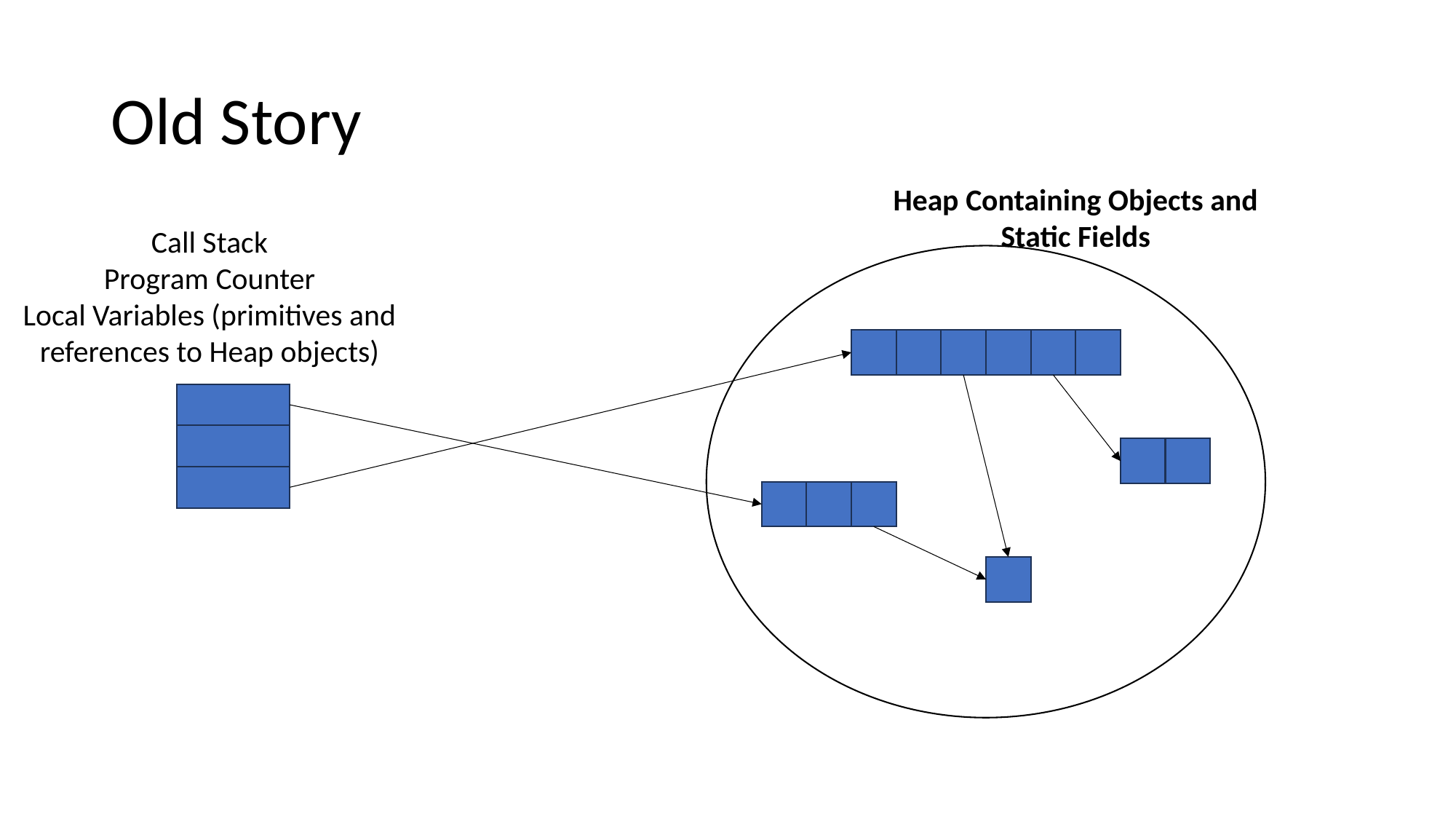

# Old Story
Heap Containing Objects and Static Fields
Call Stack
Program Counter
Local Variables (primitives and references to Heap objects)